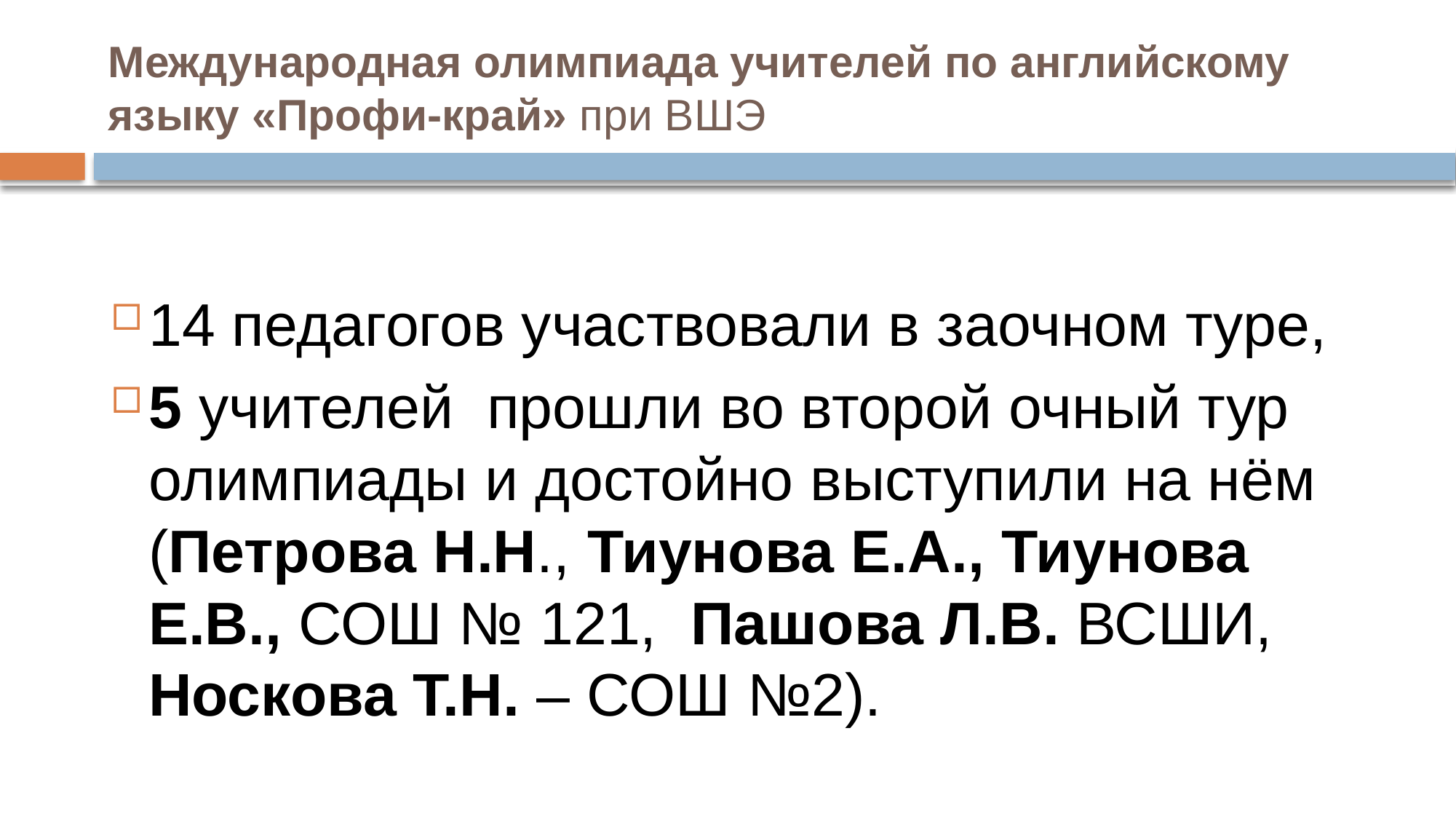

# Международная олимпиада учителей по английскому языку «Профи-край» при ВШЭ
14 педагогов участвовали в заочном туре,
5 учителей  прошли во второй очный тур олимпиады и достойно выступили на нём (Петрова Н.Н., Тиунова Е.А., Тиунова Е.В., СОШ № 121,  Пашова Л.В. ВСШИ, Носкова Т.Н. – СОШ №2).